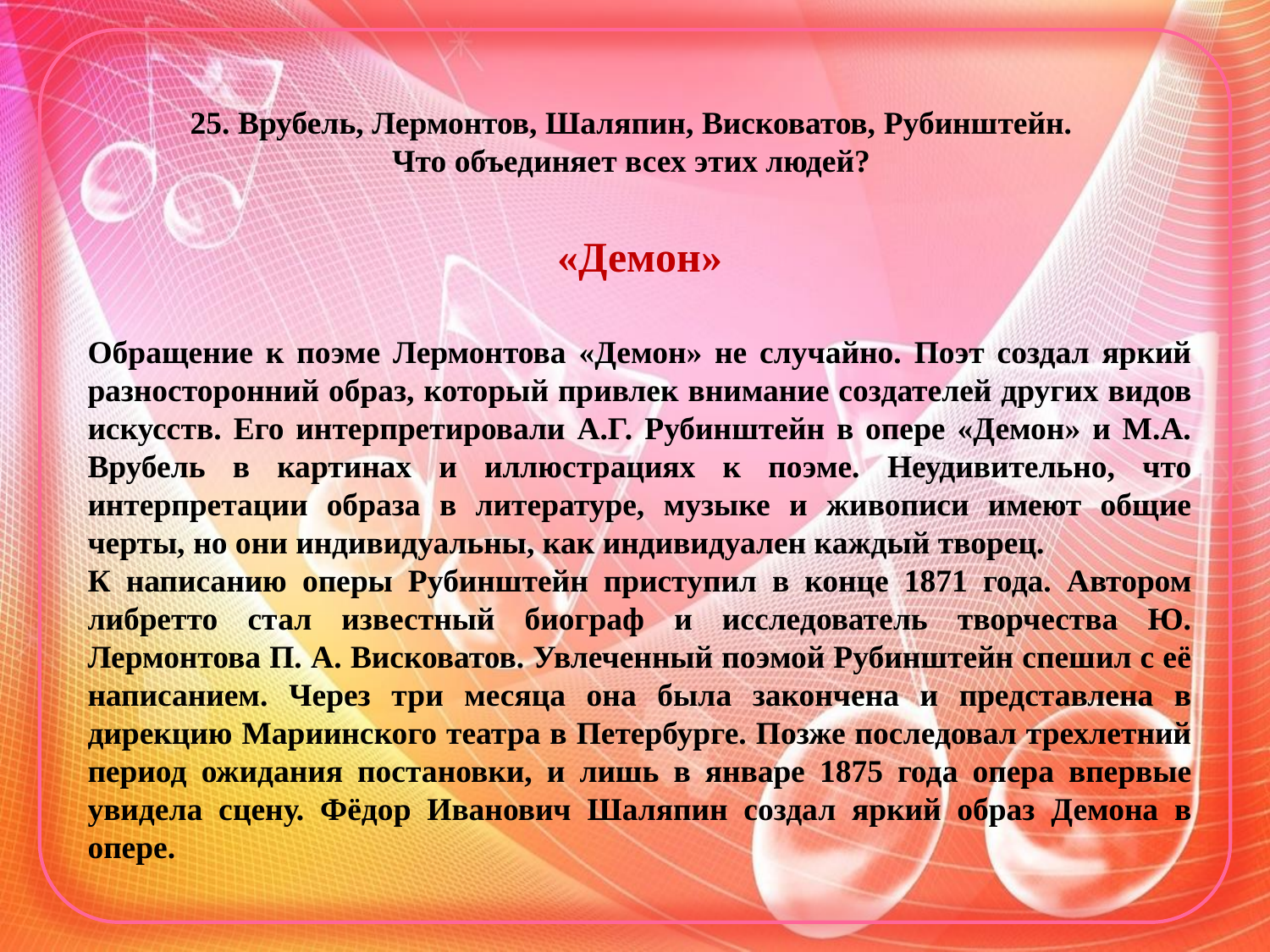

25. Врубель, Лермонтов, Шаляпин, Висковатов, Рубинштейн.
Что объединяет всех этих людей?
«Демон»

Обращение к поэме Лермонтова «Демон» не случайно. Поэт создал яркий разносторонний образ, который привлек внимание создателей других видов искусств. Его интерпретировали А.Г. Рубинштейн в опере «Демон» и М.А. Врубель в картинах и иллюстрациях к поэме. Неудивительно, что интерпретации образа в литературе, музыке и живописи имеют общие черты, но они индивидуальны, как индивидуален каждый творец.
К написанию оперы Рубинштейн приступил в конце 1871 года. Автором либретто стал известный биограф и исследователь творчества Ю. Лермонтова П. А. Висковатов. Увлеченный поэмой Рубинштейн спешил с её написанием. Через три месяца она была закончена и представлена в дирекцию Мариинского театра в Петербурге. Позже последовал трехлетний период ожидания постановки, и лишь в январе 1875 года опера впервые увидела сцену. Фёдор Иванович Шаляпин создал яркий образ Демона в опере.